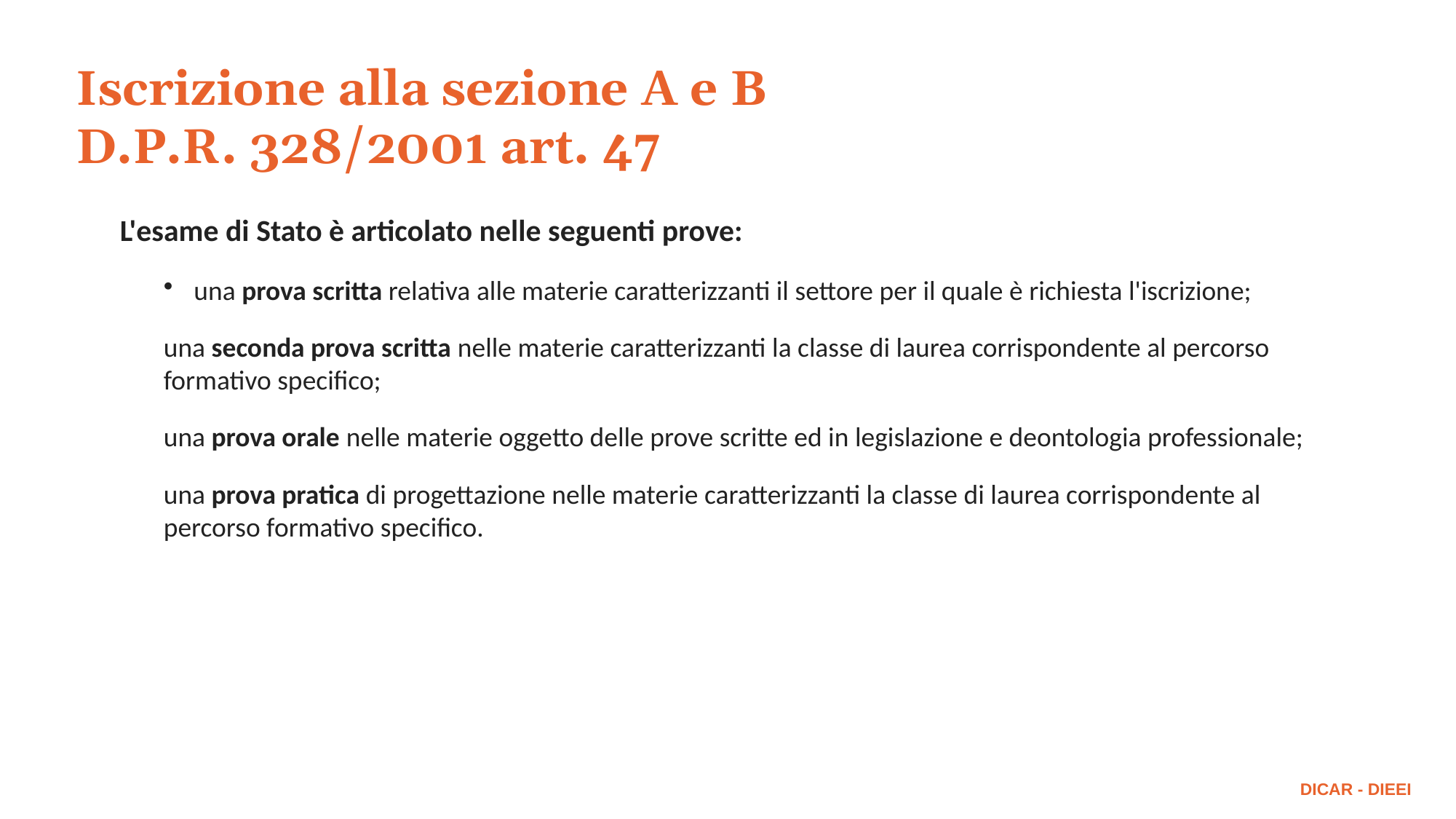

Iscrizione alla sezione A e B
D.P.R. 328/2001 art. 47
L'esame di Stato è articolato nelle seguenti prove:
una prova scritta relativa alle materie caratterizzanti il settore per il quale è richiesta l'iscrizione;
una seconda prova scritta nelle materie caratterizzanti la classe di laurea corrispondente al percorso formativo specifico;
una prova orale nelle materie oggetto delle prove scritte ed in legislazione e deontologia professionale;
una prova pratica di progettazione nelle materie caratterizzanti la classe di laurea corrispondente al percorso formativo specifico.
DICAR - DIEEI